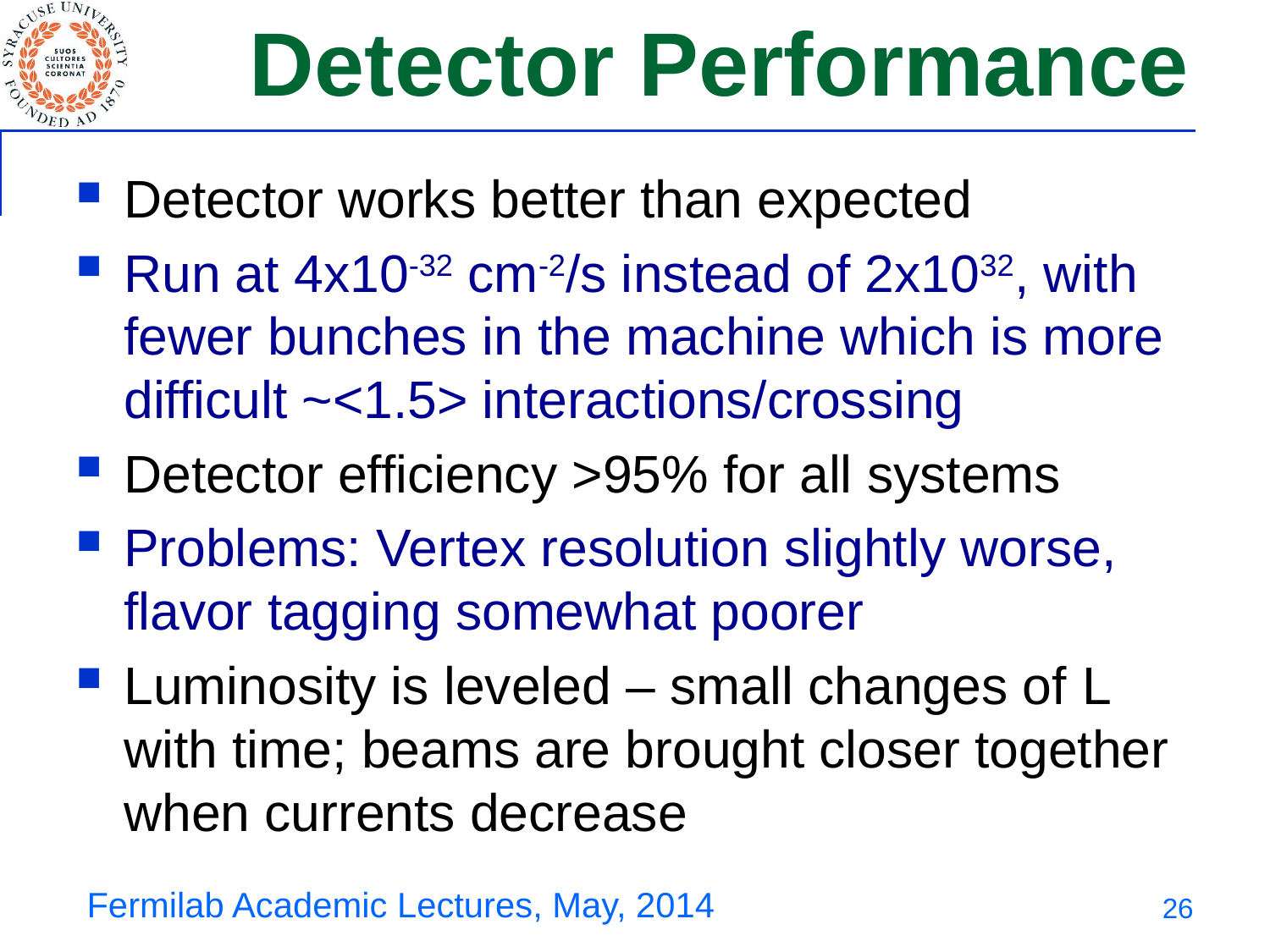

# Detector Performance
Detector works better than expected
Run at 4x10-32 cm-2/s instead of 2x1032, with fewer bunches in the machine which is more difficult ~<1.5> interactions/crossing
Detector efficiency >95% for all systems
Problems: Vertex resolution slightly worse, flavor tagging somewhat poorer
Luminosity is leveled – small changes of L with time; beams are brought closer together when currents decrease

26
Fermilab Academic Lectures, May, 2014